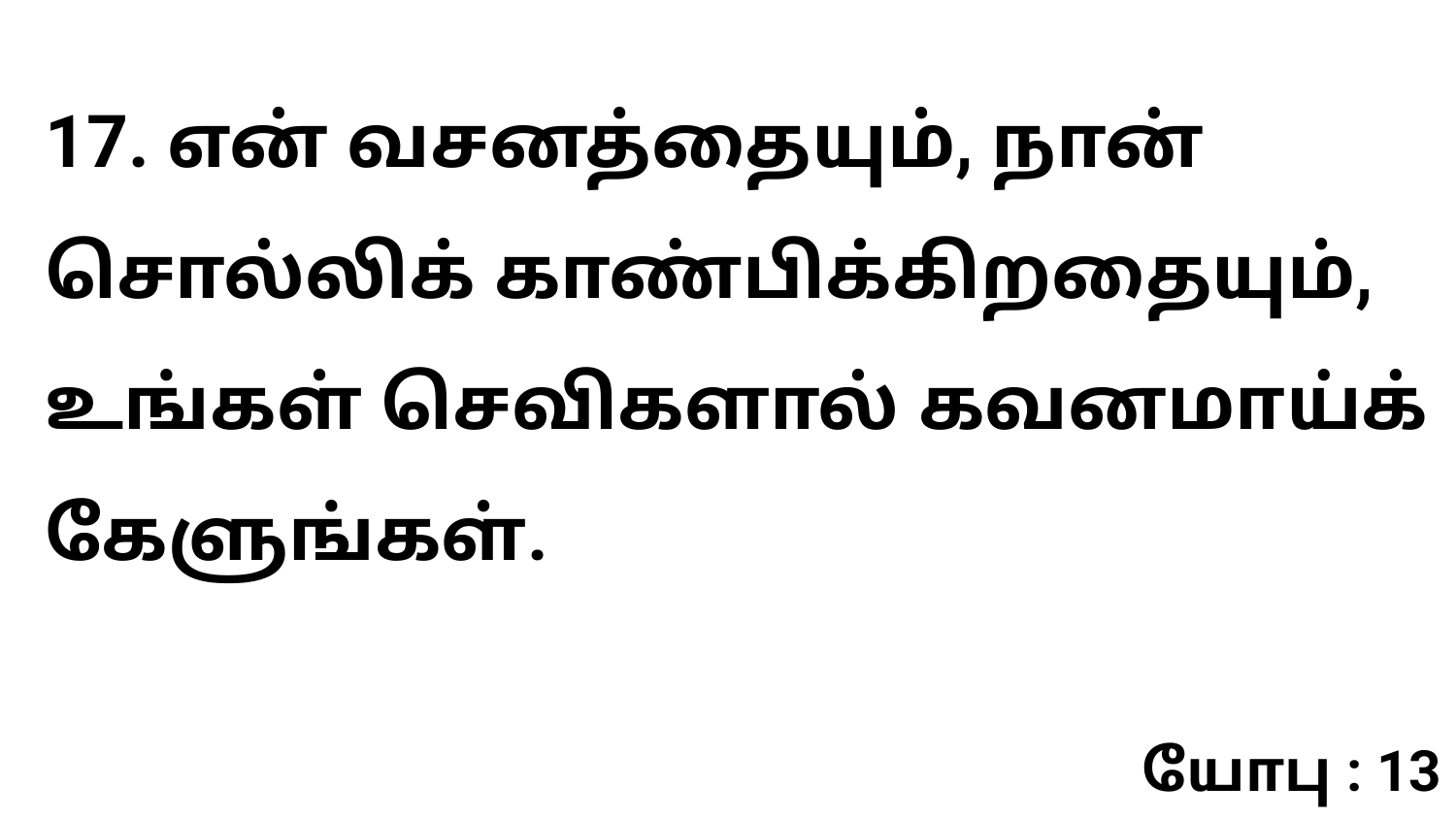

17. என் வசனத்தையும், நான் சொல்லிக் காண்பிக்கிறதையும், உங்கள் செவிகளால் கவனமாய்க் கேளுங்கள்.
யோபு : 13